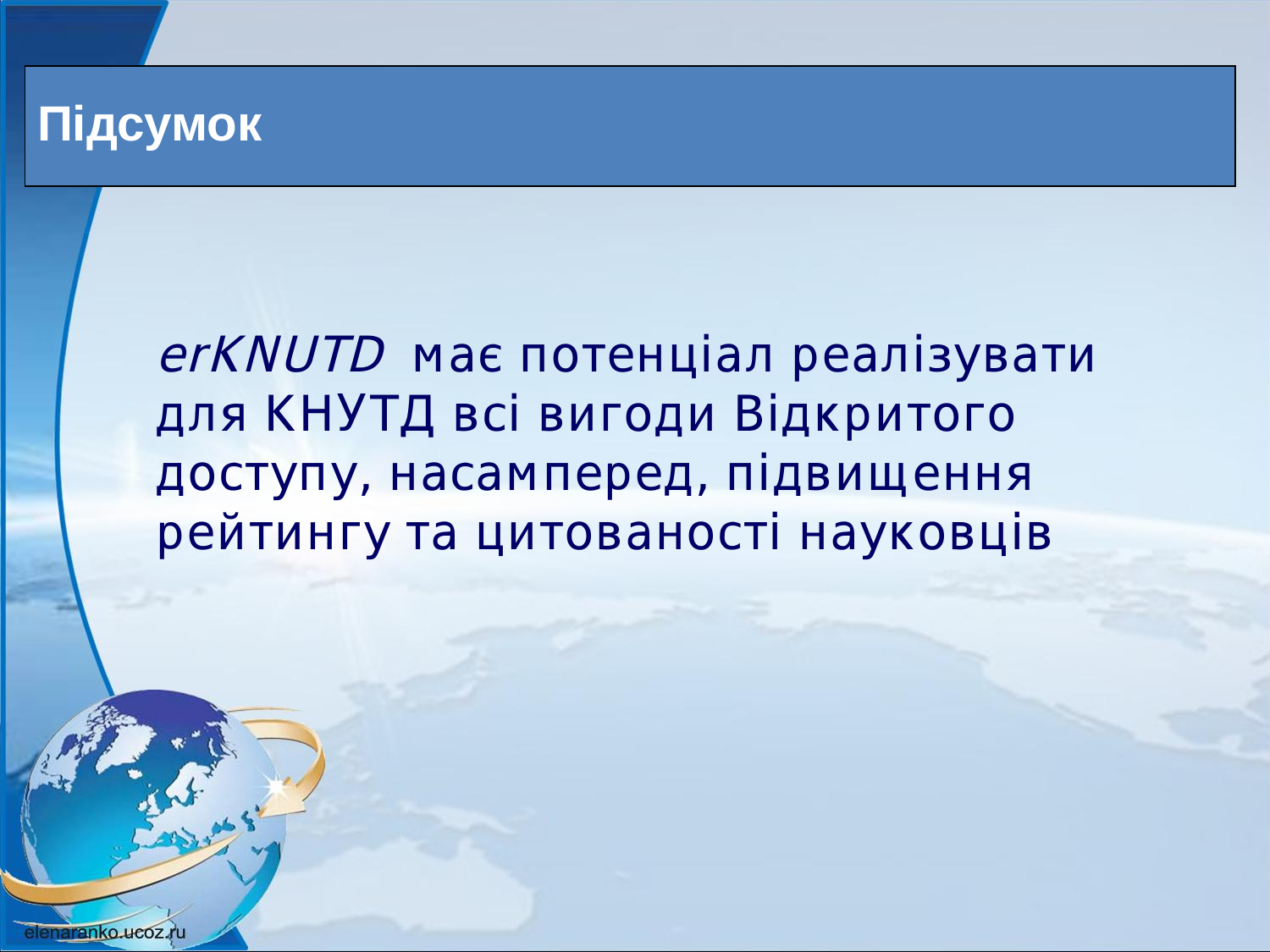

Підсумок

erKNUTD  має потенціал реалізувати для КНУТД всі вигоди Відкритого доступу, насамперед, підвищення рейтингу та цитованості науковців